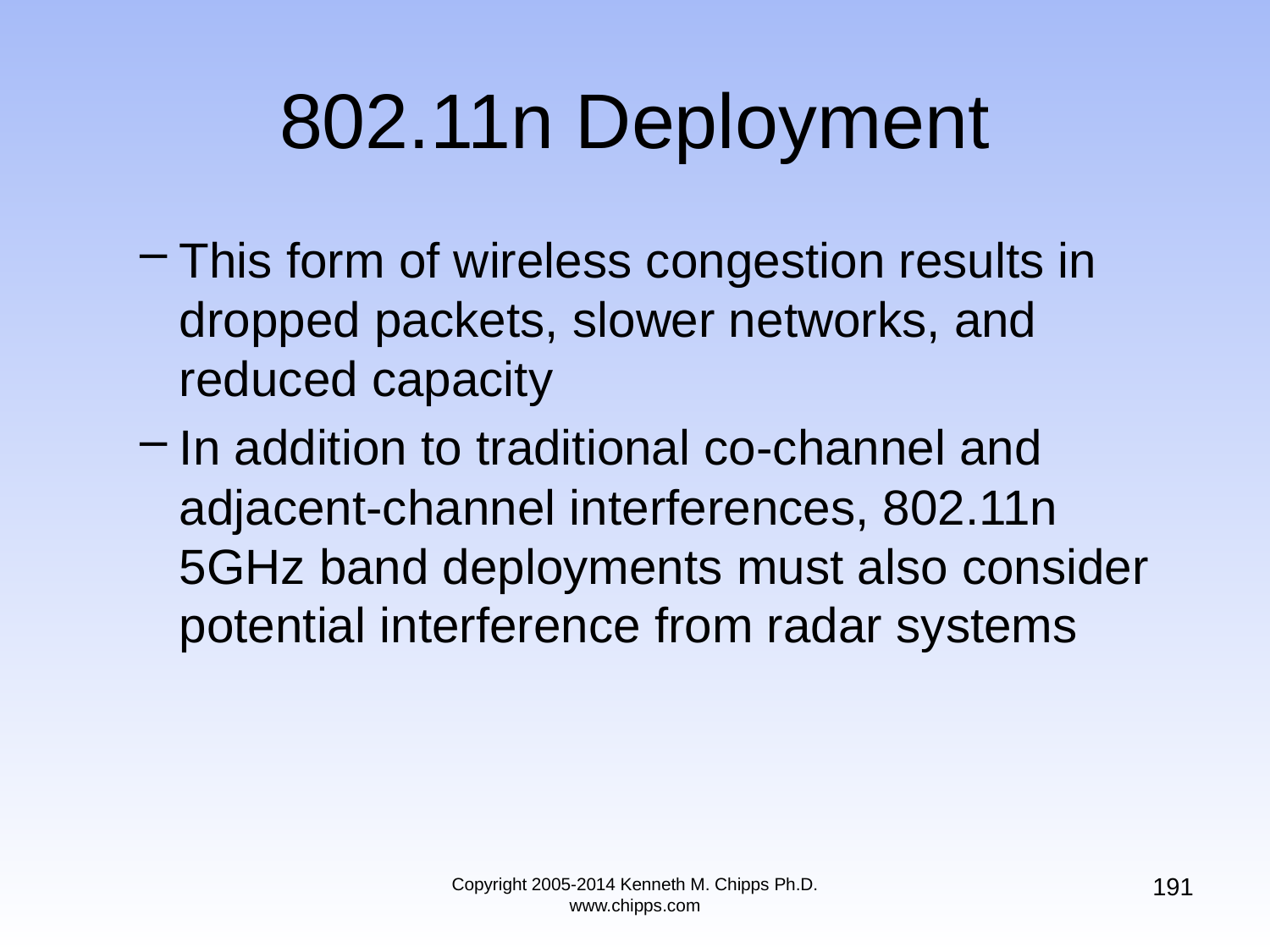

# 802.11n Deployment
This form of wireless congestion results in dropped packets, slower networks, and reduced capacity
In addition to traditional co-channel and adjacent-channel interferences, 802.11n 5GHz band deployments must also consider potential interference from radar systems
191
Copyright 2005-2014 Kenneth M. Chipps Ph.D. www.chipps.com